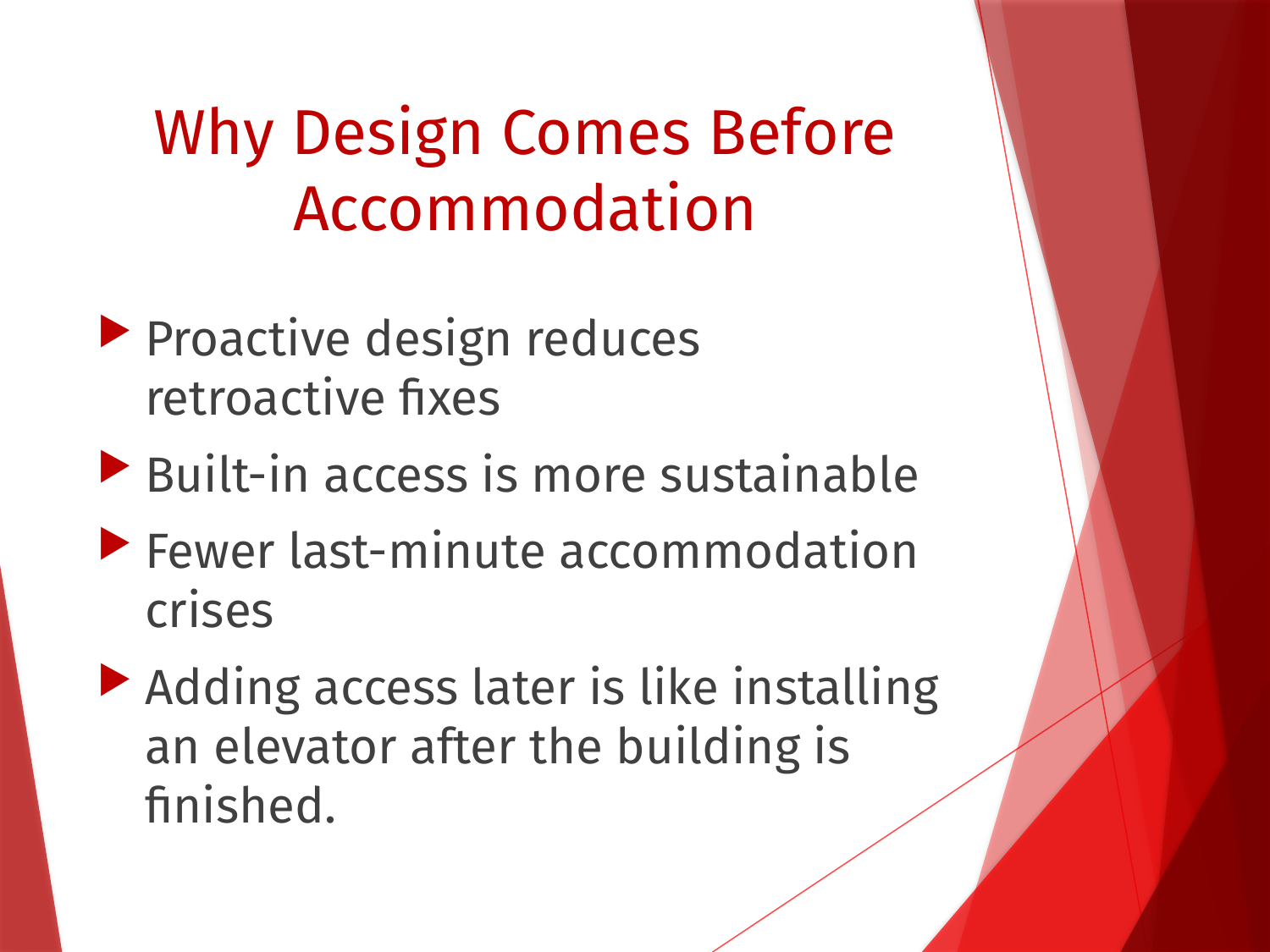

# Why Design Comes Before Accommodation
Proactive design reduces retroactive fixes
Built-in access is more sustainable
Fewer last-minute accommodation crises
Adding access later is like installing an elevator after the building is finished.